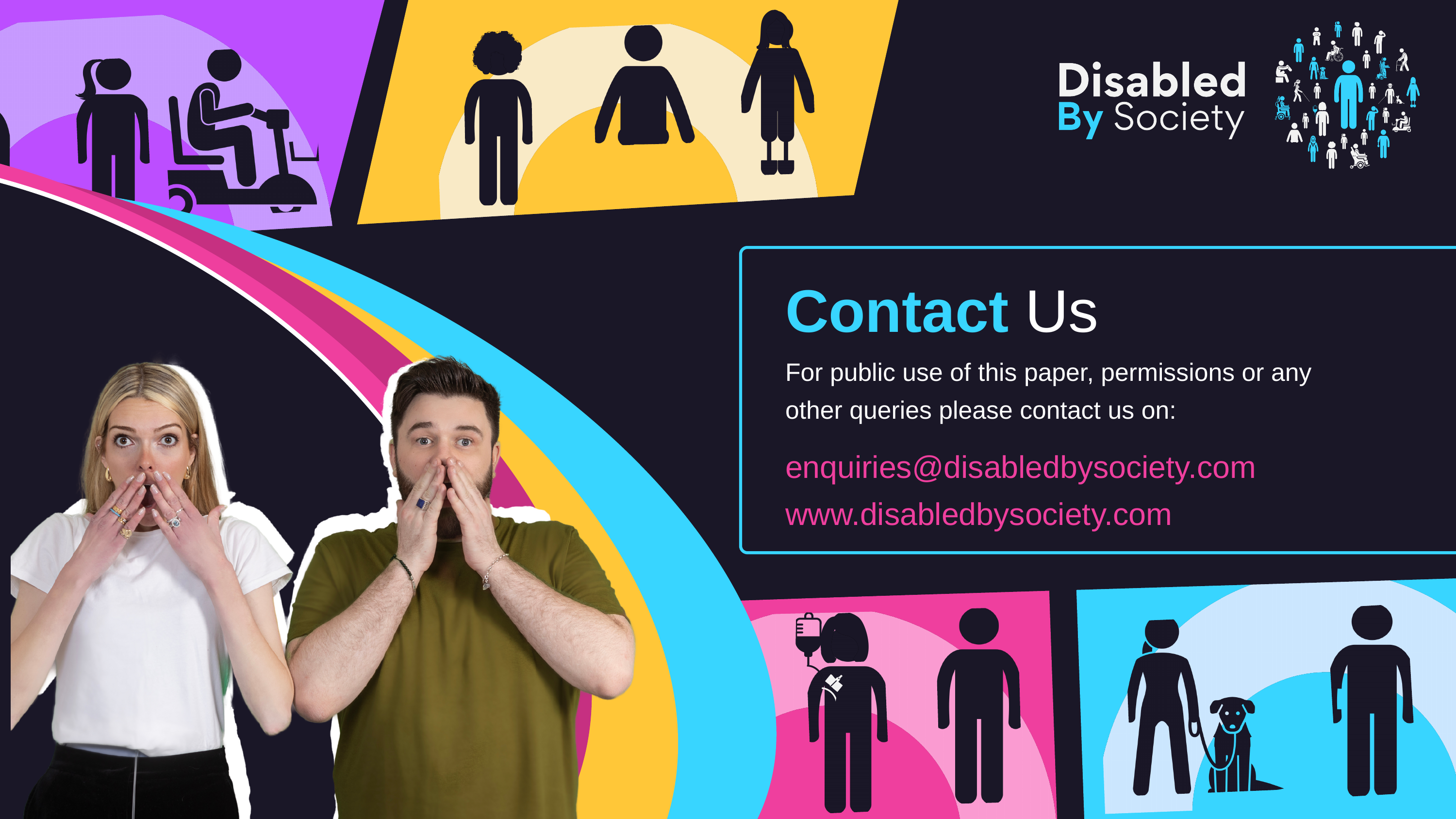

Contact Us
For public use of this paper, permissions or any other queries please contact us on:
enquiries@disabledbysociety.com
www.disabledbysociety.com